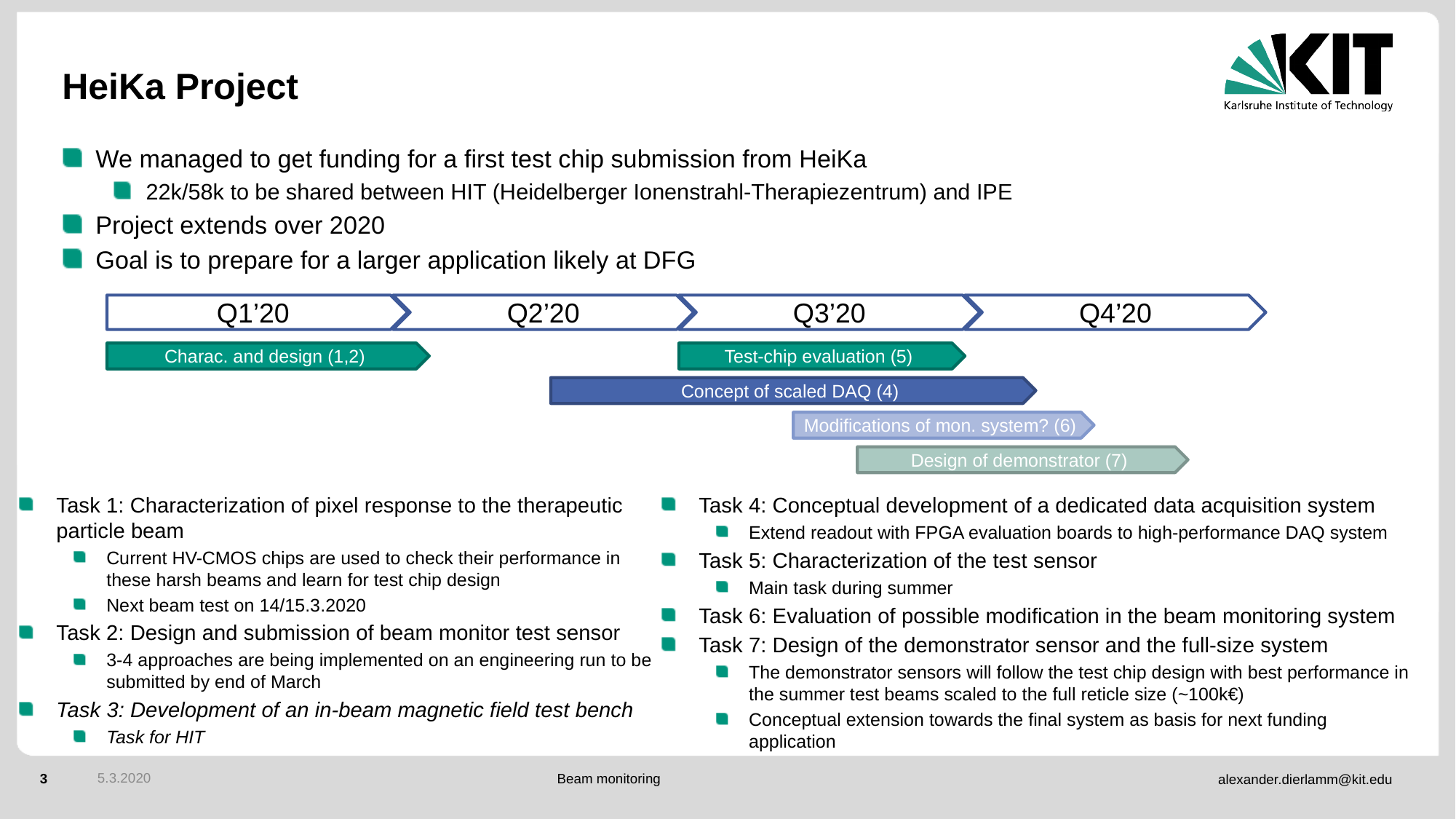

# HeiKa Project
We managed to get funding for a first test chip submission from HeiKa
22k/58k to be shared between HIT (Heidelberger Ionenstrahl-Therapiezentrum) and IPE
Project extends over 2020
Goal is to prepare for a larger application likely at DFG

Q1’20
Q2’20
Q3’20
Q4’20
Charac. and design (1,2)
Test-chip evaluation (5)
Concept of scaled DAQ (4)
Modifications of mon. system? (6)
Design of demonstrator (7)
Task 4: Conceptual development of a dedicated data acquisition system
Extend readout with FPGA evaluation boards to high-performance DAQ system
Task 5: Characterization of the test sensor
Main task during summer
Task 6: Evaluation of possible modification in the beam monitoring system
Task 7: Design of the demonstrator sensor and the full-size system
The demonstrator sensors will follow the test chip design with best performance in the summer test beams scaled to the full reticle size (~100k€)
Conceptual extension towards the final system as basis for next funding application
Task 1: Characterization of pixel response to the therapeutic particle beam
Current HV-CMOS chips are used to check their performance in these harsh beams and learn for test chip design
Next beam test on 14/15.3.2020
Task 2: Design and submission of beam monitor test sensor
3-4 approaches are being implemented on an engineering run to be submitted by end of March
Task 3: Development of an in-beam magnetic field test bench
Task for HIT
5.3.2020
Beam monitoring